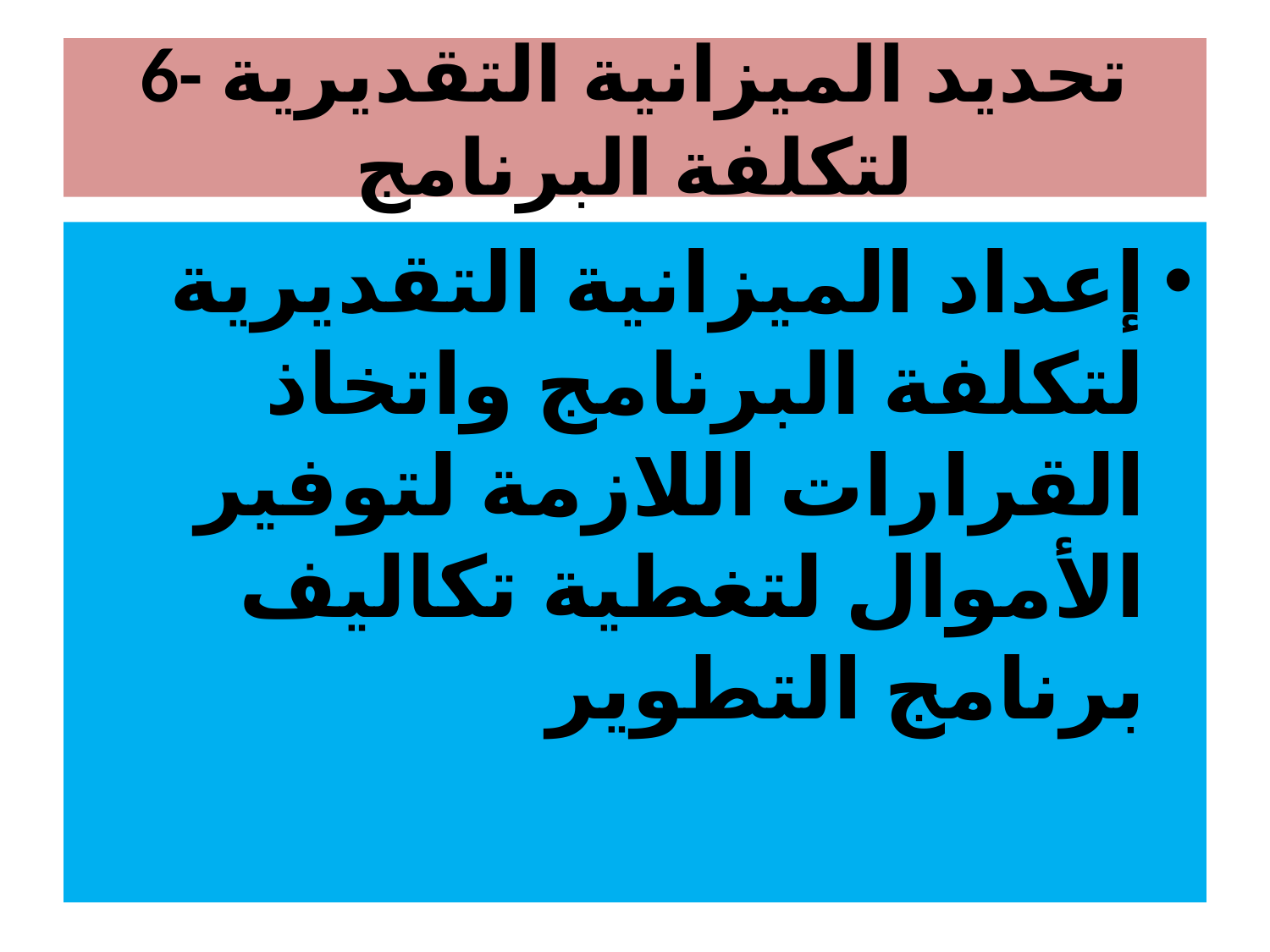

# 6- تحديد الميزانية التقديرية لتكلفة البرنامج
إعداد الميزانية التقديرية لتكلفة البرنامج واتخاذ القرارات اللازمة لتوفير الأموال لتغطية تكاليف برنامج التطوير